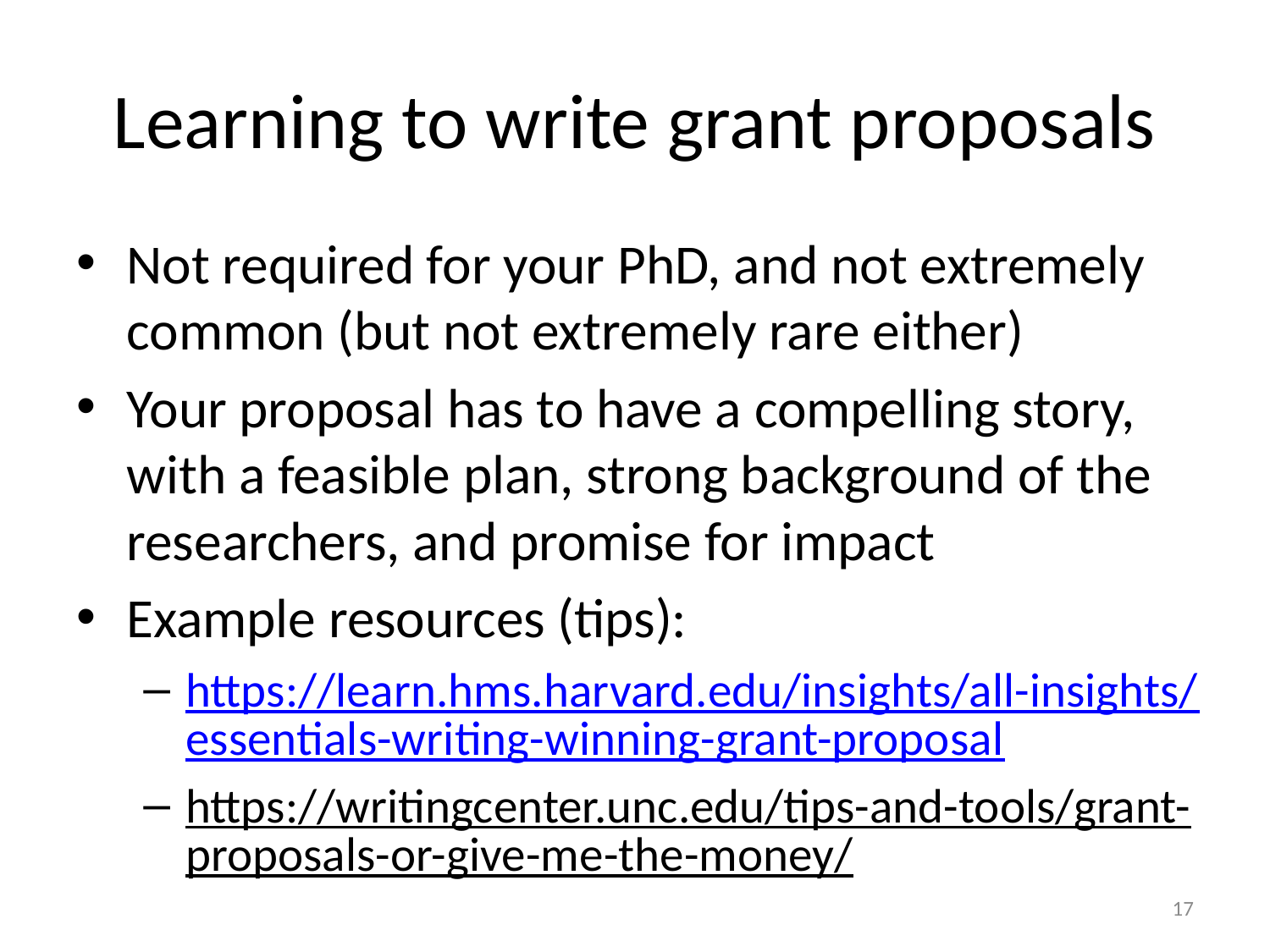

# Learning to write grant proposals
Not required for your PhD, and not extremely common (but not extremely rare either)
Your proposal has to have a compelling story, with a feasible plan, strong background of the researchers, and promise for impact
Example resources (tips):
https://learn.hms.harvard.edu/insights/all-insights/essentials-writing-winning-grant-proposal
https://writingcenter.unc.edu/tips-and-tools/grant-proposals-or-give-me-the-money/
17